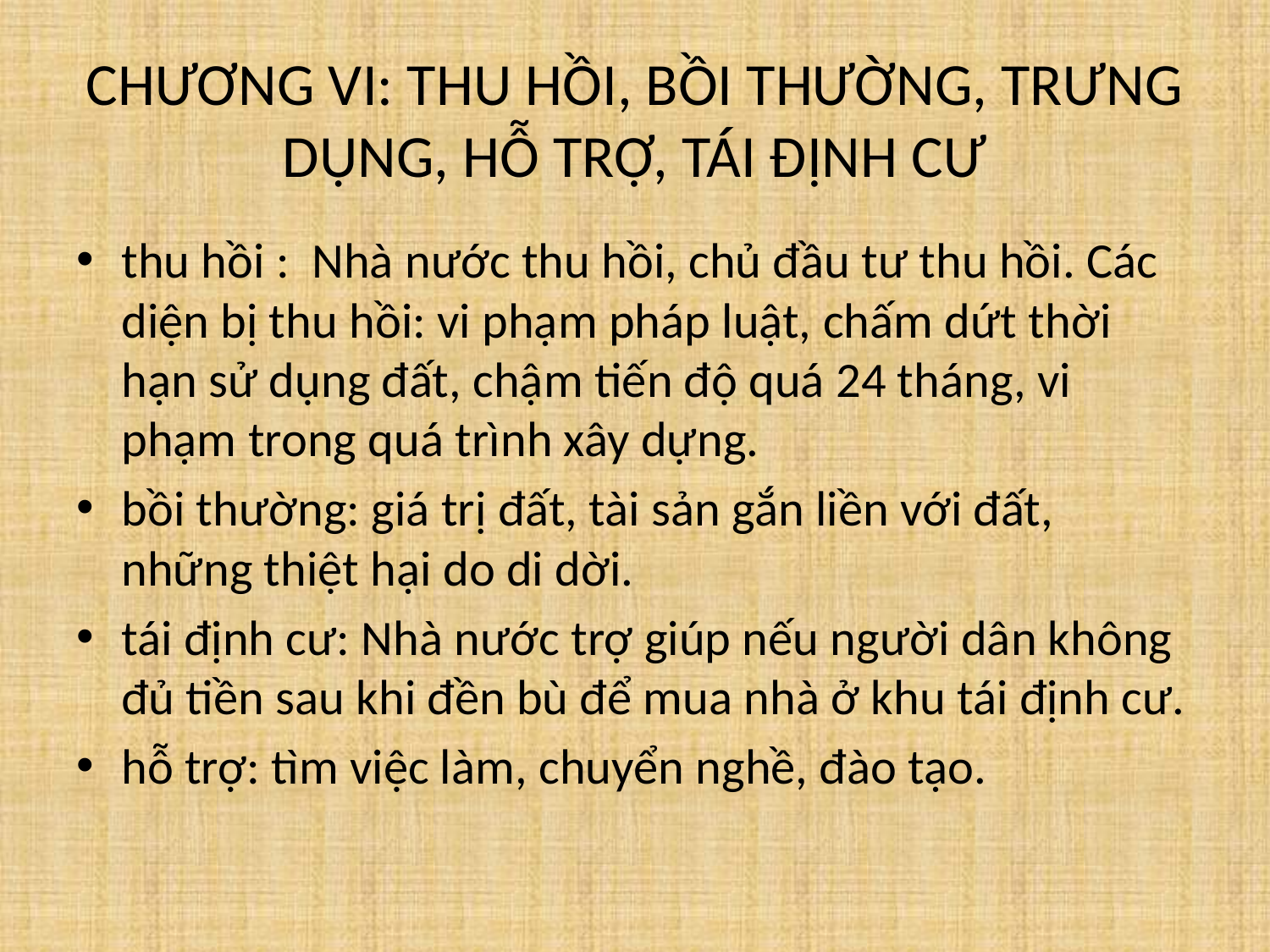

# CHƯƠNG VI: THU HỒI, BỒI THƯỜNG, TRƯNG DỤNG, HỖ TRỢ, TÁI ĐỊNH CƯ
thu hồi :  Nhà nước thu hồi, chủ đầu tư thu hồi. Các diện bị thu hồi: vi phạm pháp luật, chấm dứt thời hạn sử dụng đất, chậm tiến độ quá 24 tháng, vi phạm trong quá trình xây dựng.
bồi thường: giá trị đất, tài sản gắn liền với đất, những thiệt hại do di dời.
tái định cư: Nhà nước trợ giúp nếu người dân không đủ tiền sau khi đền bù để mua nhà ở khu tái định cư.
hỗ trợ: tìm việc làm, chuyển nghề, đào tạo.